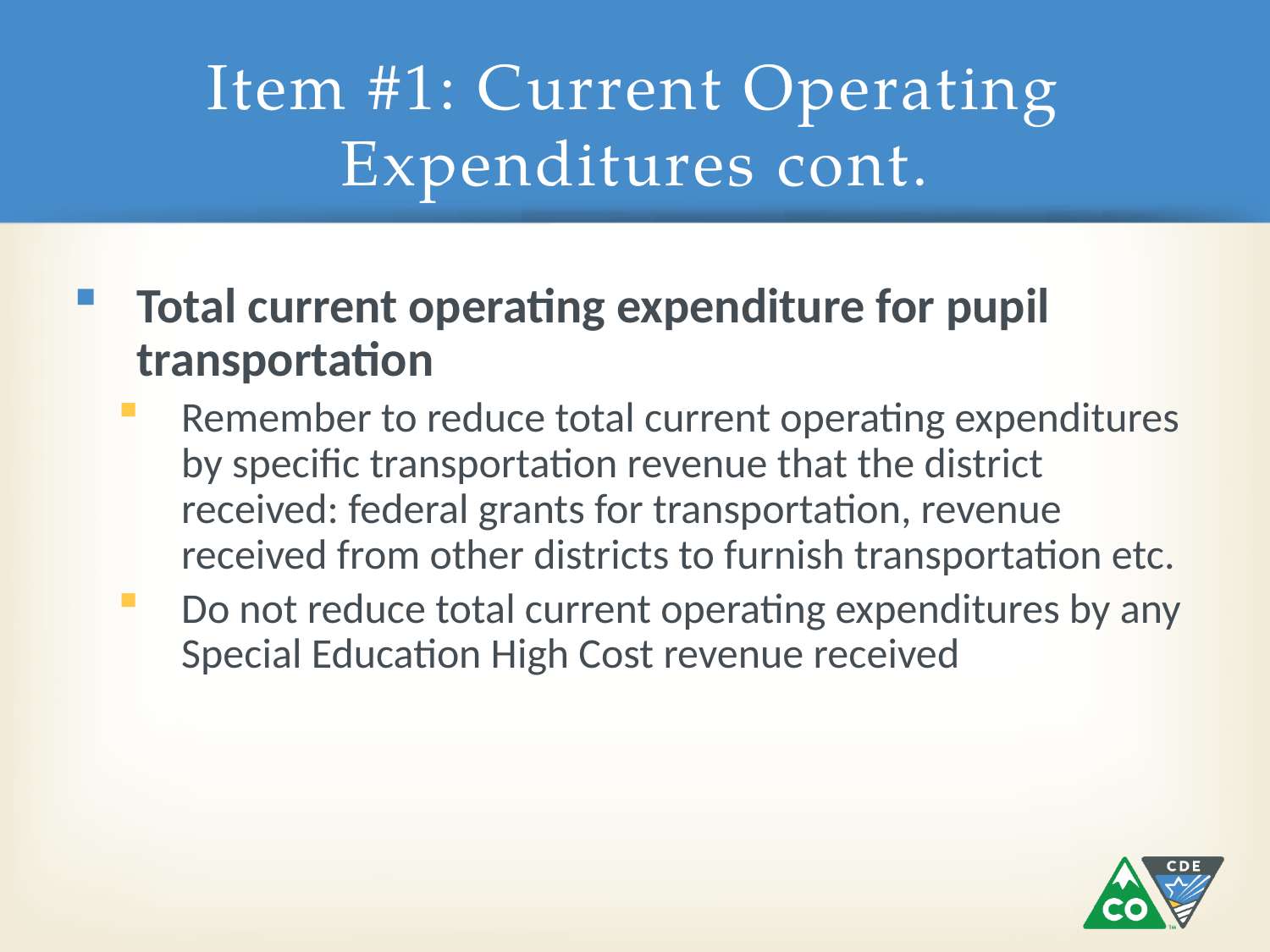

# Item #1: Current Operating Expenditures cont.

Total current operating expenditure for pupil transportation
Remember to reduce total current operating expenditures by specific transportation revenue that the district received: federal grants for transportation, revenue received from other districts to furnish transportation etc.
Do not reduce total current operating expenditures by any Special Education High Cost revenue received